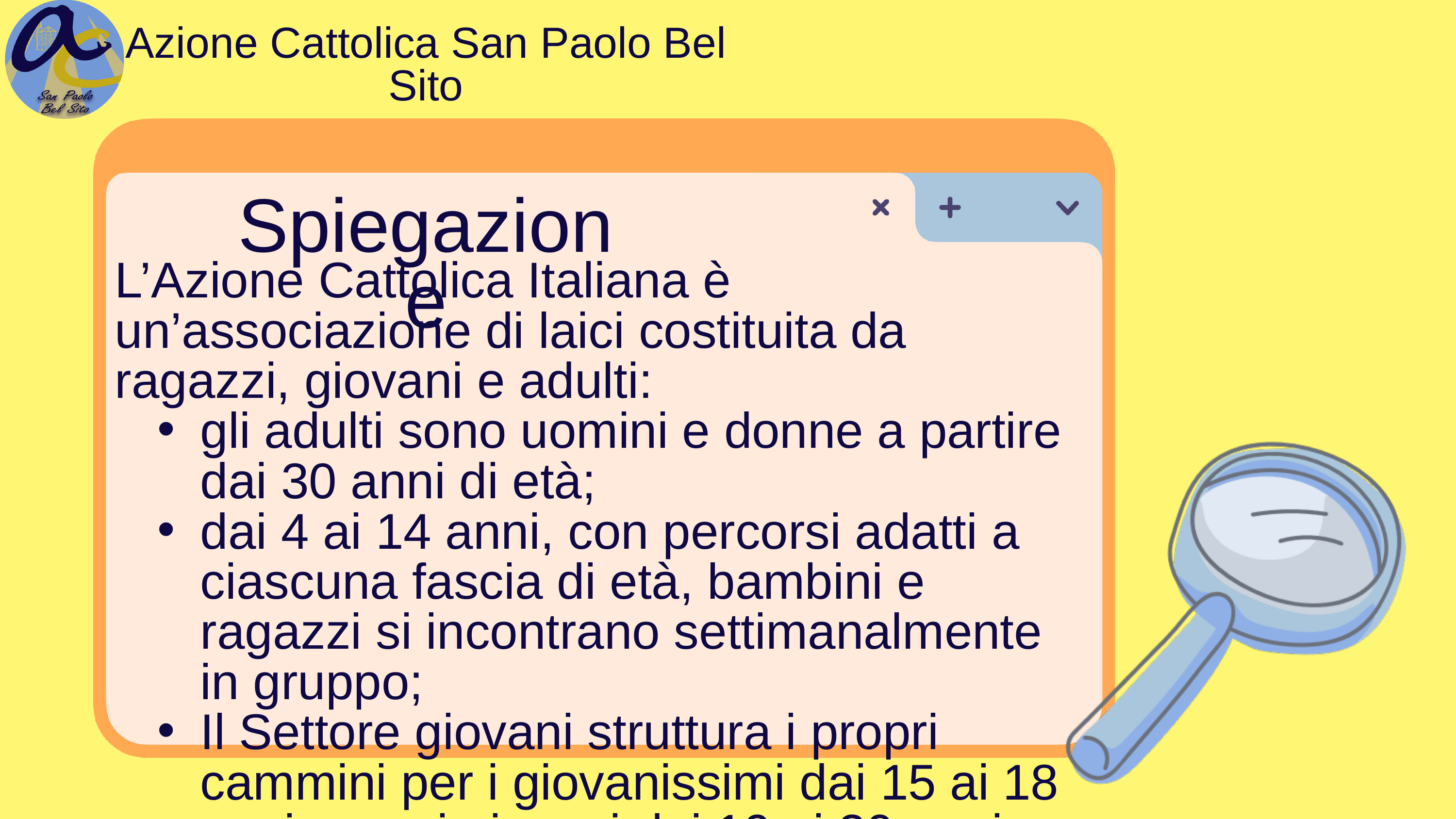

Azione Cattolica San Paolo Bel Sito

Spiegazione
L’Azione Cattolica Italiana è un’associazione di laici costituita da ragazzi, giovani e adulti:
gli adulti sono uomini e donne a partire dai 30 anni di età;
dai 4 ai 14 anni, con percorsi adatti a ciascuna fascia di età, bambini e ragazzi si incontrano settimanalmente in gruppo;
Il Settore giovani struttura i propri cammini per i giovanissimi dai 15 ai 18 anni e per i giovani dai 19 ai 30 anni.